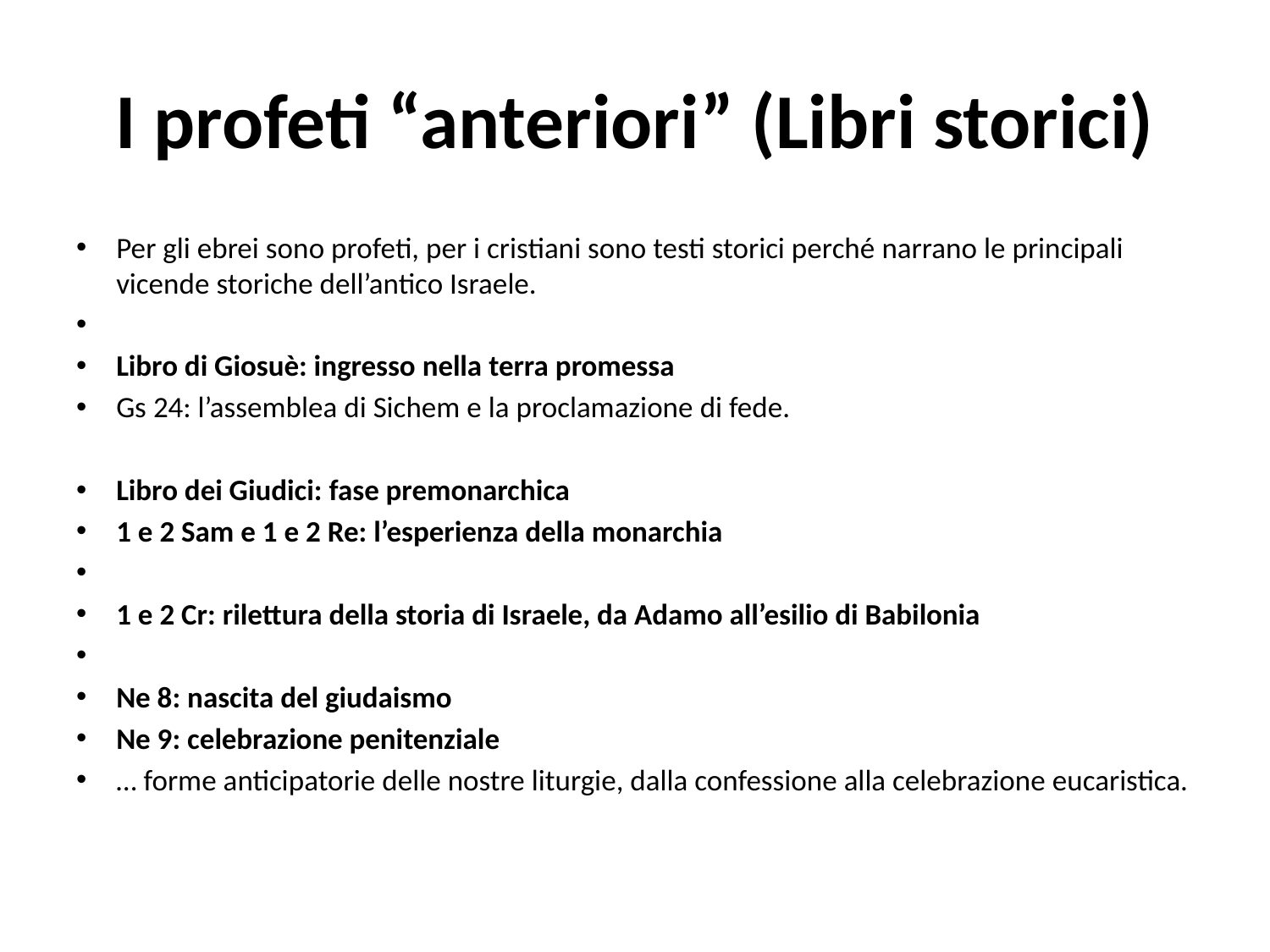

# I profeti “anteriori” (Libri storici)
Per gli ebrei sono profeti, per i cristiani sono testi storici perché narrano le principali vicende storiche dell’antico Israele.

Libro di Giosuè: ingresso nella terra promessa
Gs 24: l’assemblea di Sichem e la proclamazione di fede.

Libro dei Giudici: fase premonarchica
1 e 2 Sam e 1 e 2 Re: l’esperienza della monarchia

1 e 2 Cr: rilettura della storia di Israele, da Adamo all’esilio di Babilonia

Ne 8: nascita del giudaismo
Ne 9: celebrazione penitenziale
… forme anticipatorie delle nostre liturgie, dalla confessione alla celebrazione eucaristica.